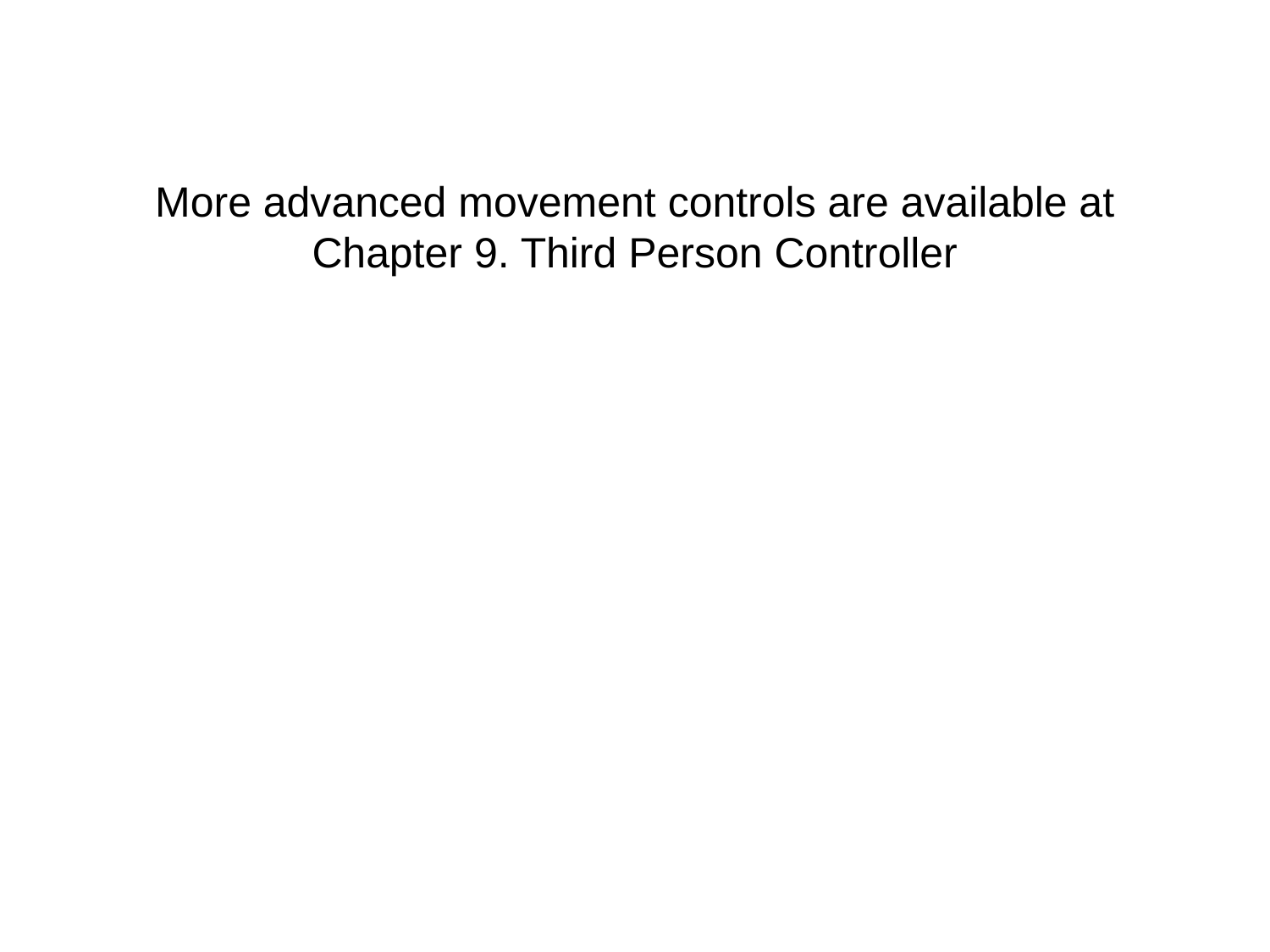

More advanced movement controls are available at
Chapter 9. Third Person Controller